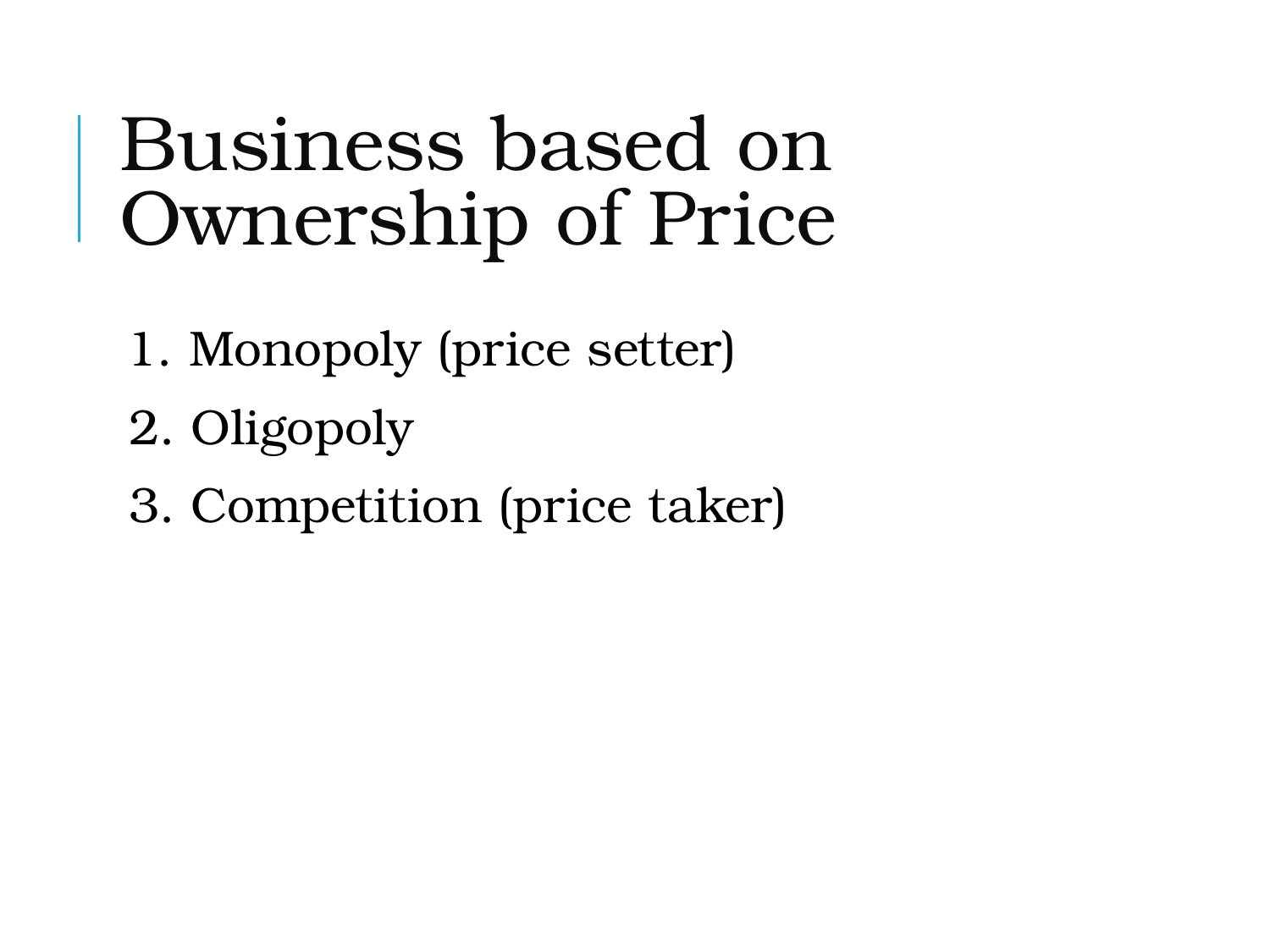

# Business based on Ownership of Price
1. Monopoly (price setter)
2. Oligopoly
3. Competition (price taker)